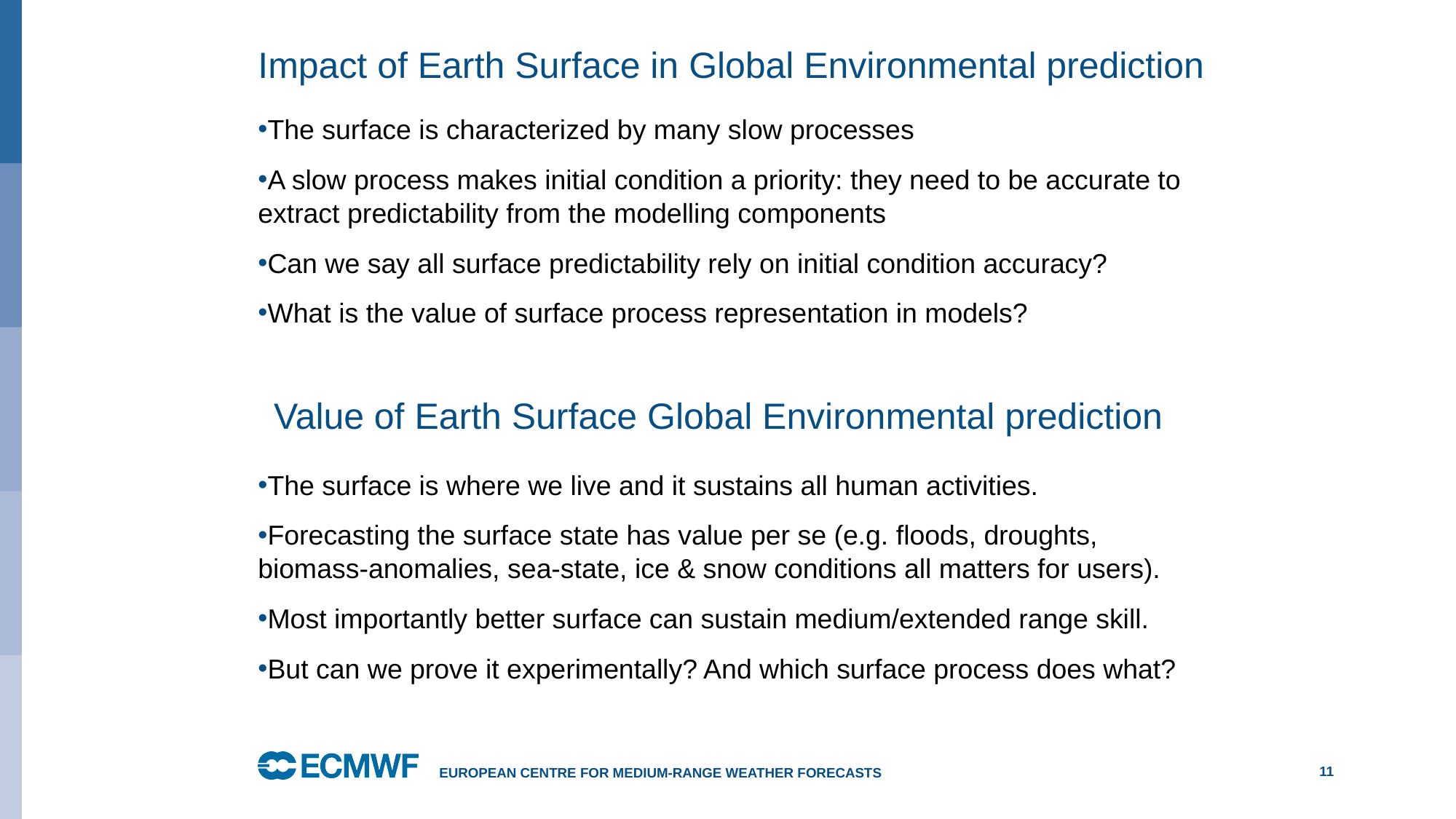

# Impact of Earth Surface in Global Environmental prediction
The surface is characterized by many slow processes
A slow process makes initial condition a priority: they need to be accurate to extract predictability from the modelling components
Can we say all surface predictability rely on initial condition accuracy?
What is the value of surface process representation in models?

Value of Earth Surface Global Environmental prediction
The surface is where we live and it sustains all human activities.
Forecasting the surface state has value per se (e.g. floods, droughts, biomass-anomalies, sea-state, ice & snow conditions all matters for users).
Most importantly better surface can sustain medium/extended range skill.
But can we prove it experimentally? And which surface process does what?

European Centre for Medium-Range Weather Forecasts
11